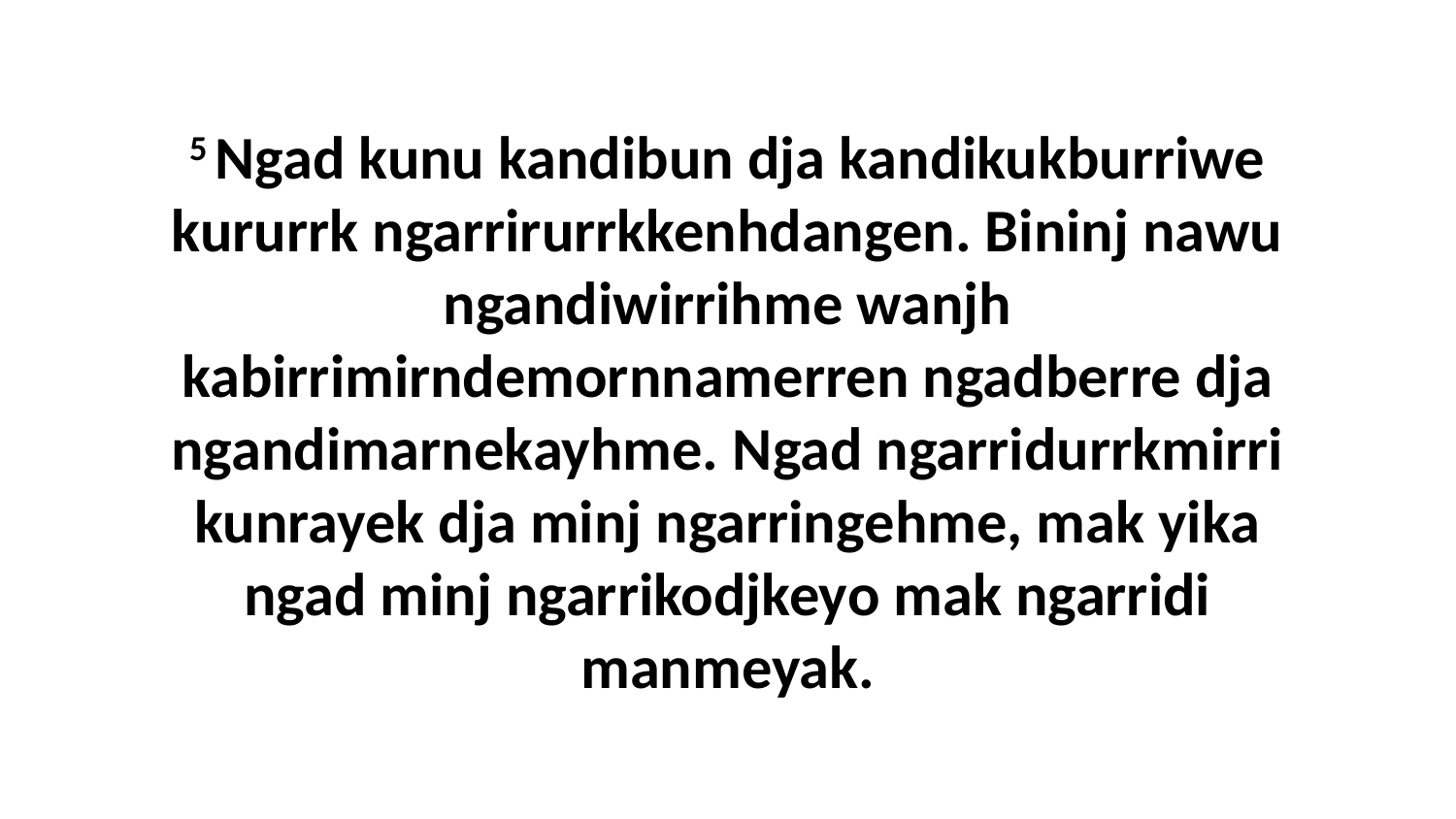

5 Ngad kunu kandibun dja kandikukburriwe kururrk ngarrirurrkkenhdangen. Bininj nawu ngandiwirrihme wanjh kabirrimirndemornnamerren ngadberre dja ngandimarnekayhme. Ngad ngarridurrkmirri kunrayek dja minj ngarringehme, mak yika ngad minj ngarrikodjkeyo mak ngarridi manmeyak.